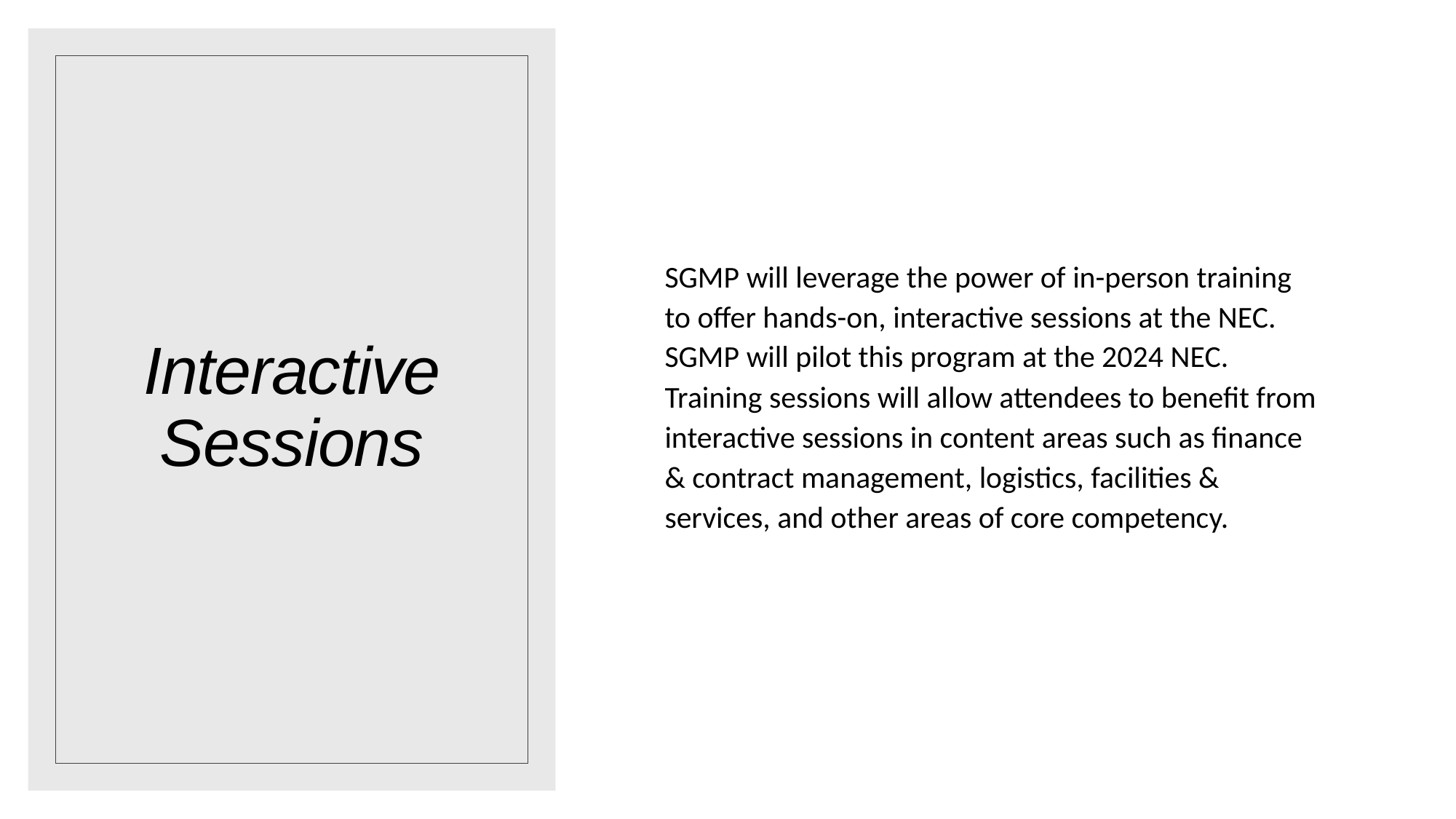

SGMP will leverage the power of in-person training to offer hands-on, interactive sessions at the NEC. SGMP will pilot this program at the 2024 NEC. Training sessions will allow attendees to benefit from interactive sessions in content areas such as finance & contract management, logistics, facilities & services, and other areas of core competency.
# Interactive Sessions